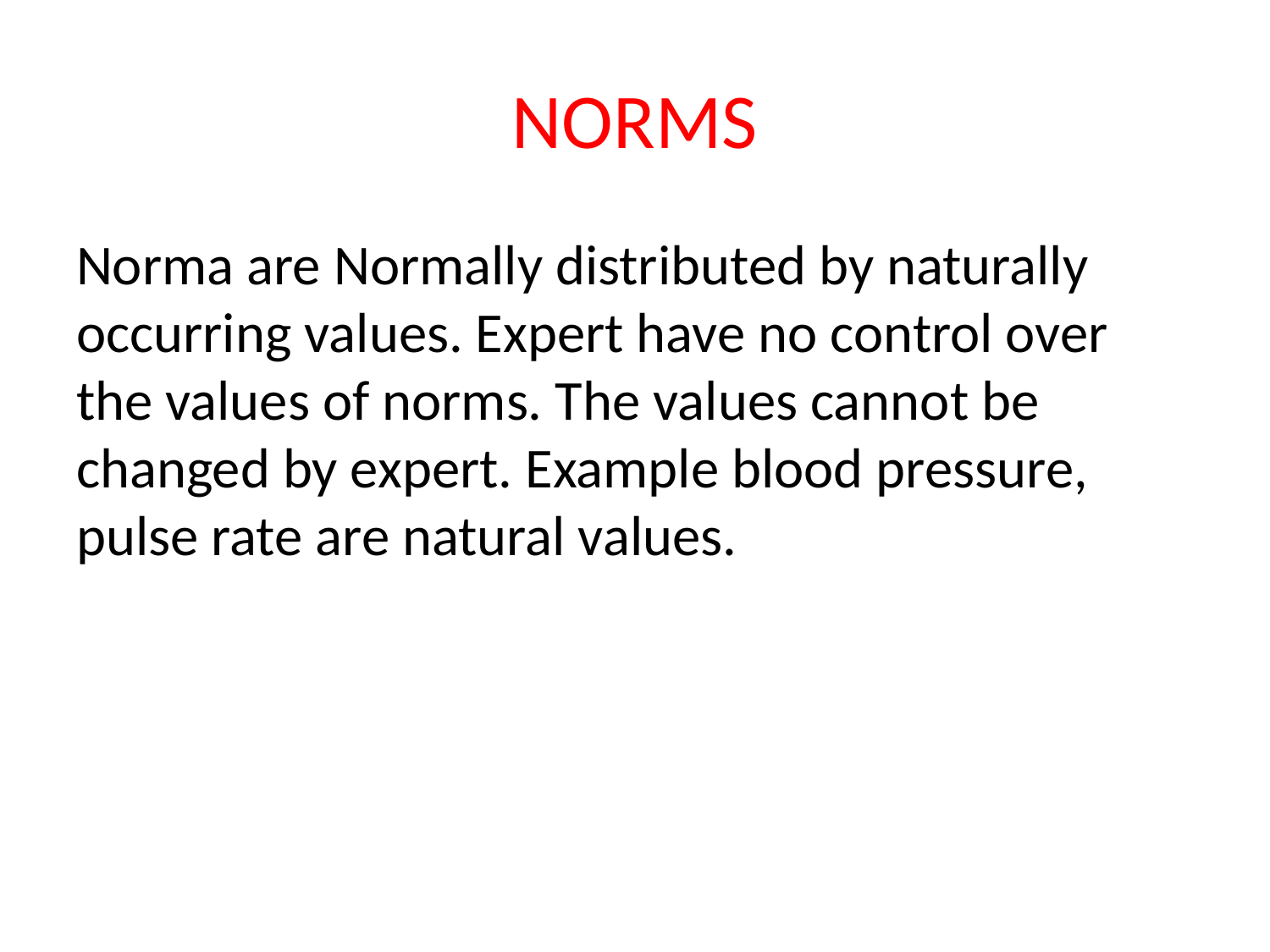

# NORMS
Norma are Normally distributed by naturally occurring values. Expert have no control over the values of norms. The values cannot be changed by expert. Example blood pressure, pulse rate are natural values.